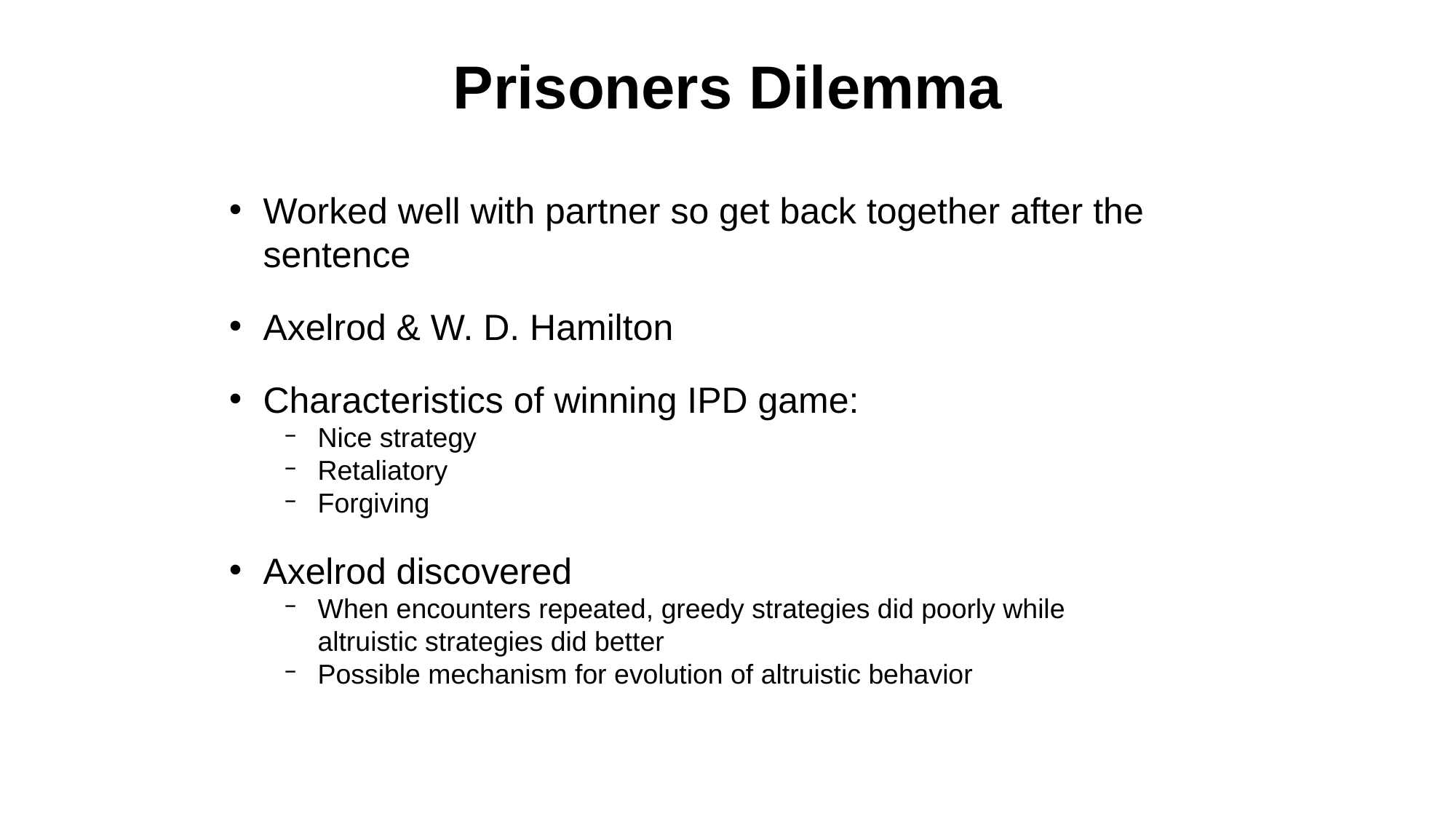

# Prisoners Dilemma
Worked well with partner so get back together after the sentence

Axelrod & W. D. Hamilton

Characteristics of winning IPD game:
Nice strategy
Retaliatory
Forgiving

Axelrod discovered
When encounters repeated, greedy strategies did poorly while altruistic strategies did better
Possible mechanism for evolution of altruistic behavior